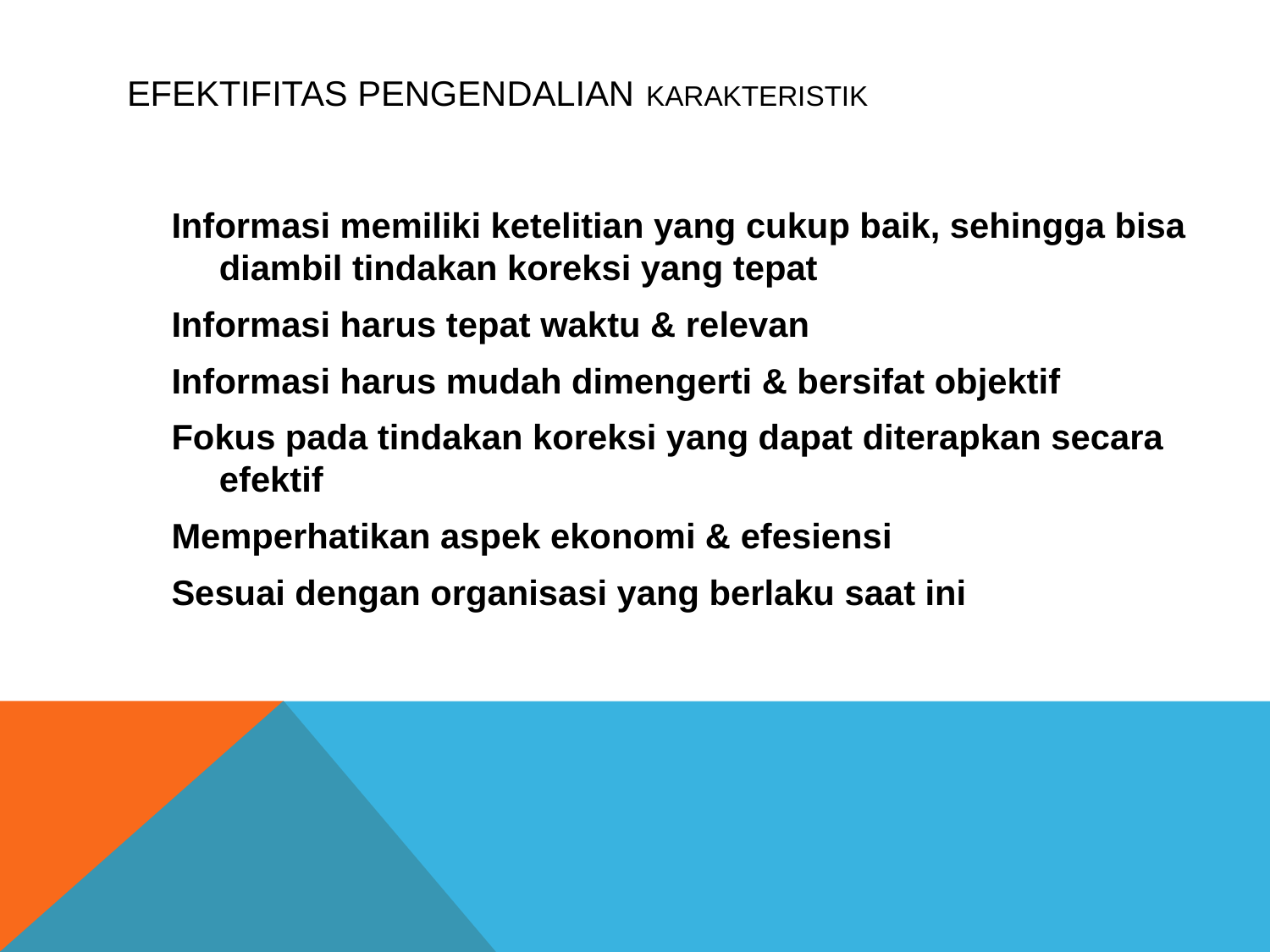

# EFEKTIFITAS PENGENDALIAN KARAKTERISTIK
Informasi memiliki ketelitian yang cukup baik, sehingga bisa diambil tindakan koreksi yang tepat
Informasi harus tepat waktu & relevan
Informasi harus mudah dimengerti & bersifat objektif
Fokus pada tindakan koreksi yang dapat diterapkan secara efektif
Memperhatikan aspek ekonomi & efesiensi
Sesuai dengan organisasi yang berlaku saat ini